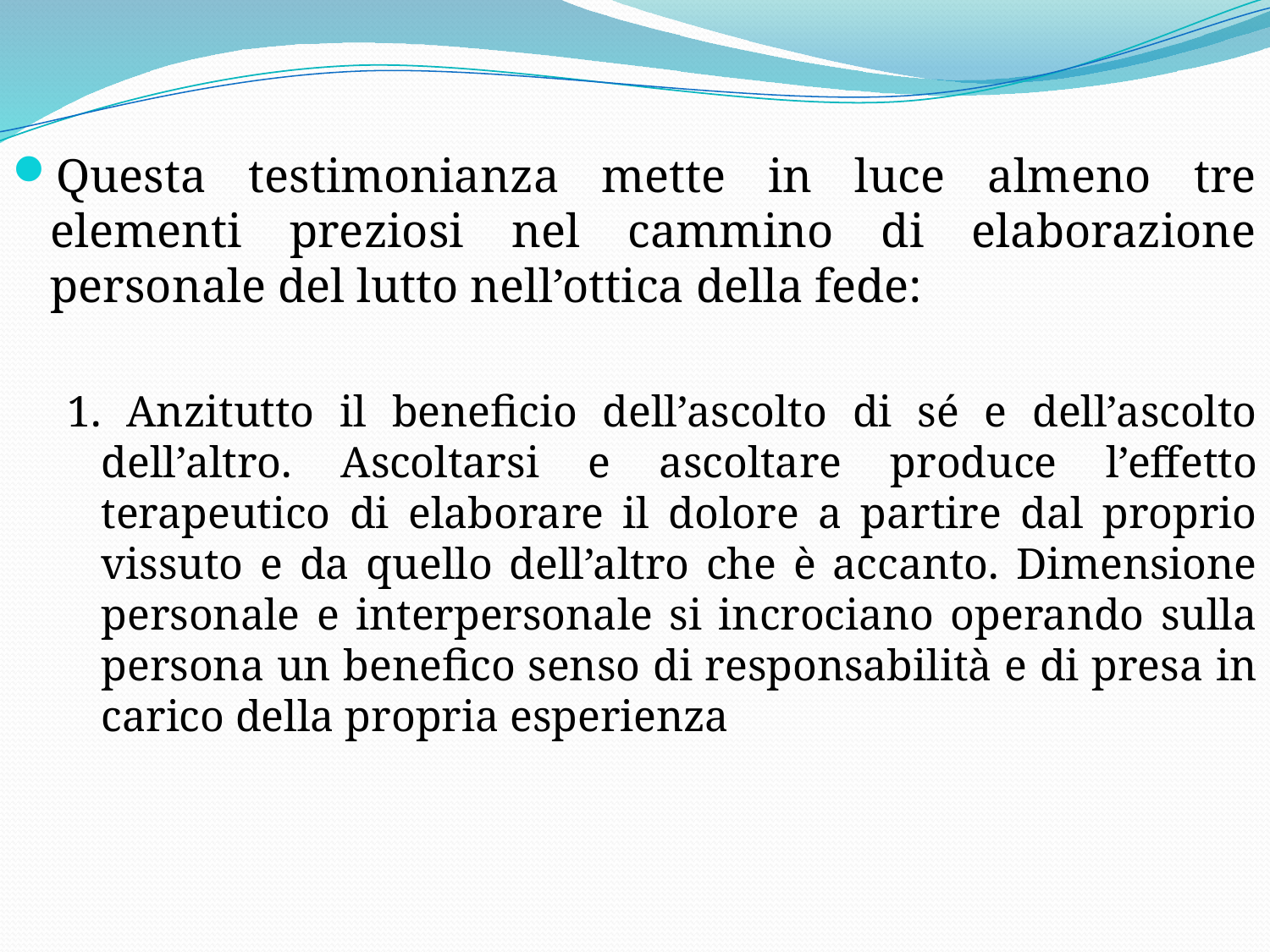

Questa testimonianza mette in luce almeno tre elementi preziosi nel cammino di elaborazione personale del lutto nell’ottica della fede:

1. Anzitutto il beneficio dell’ascolto di sé e dell’ascolto dell’altro. Ascoltarsi e ascoltare produce l’effetto terapeutico di elaborare il dolore a partire dal proprio vissuto e da quello dell’altro che è accanto. Dimensione personale e interpersonale si incrociano operando sulla persona un benefico senso di responsabilità e di presa in carico della propria esperienza